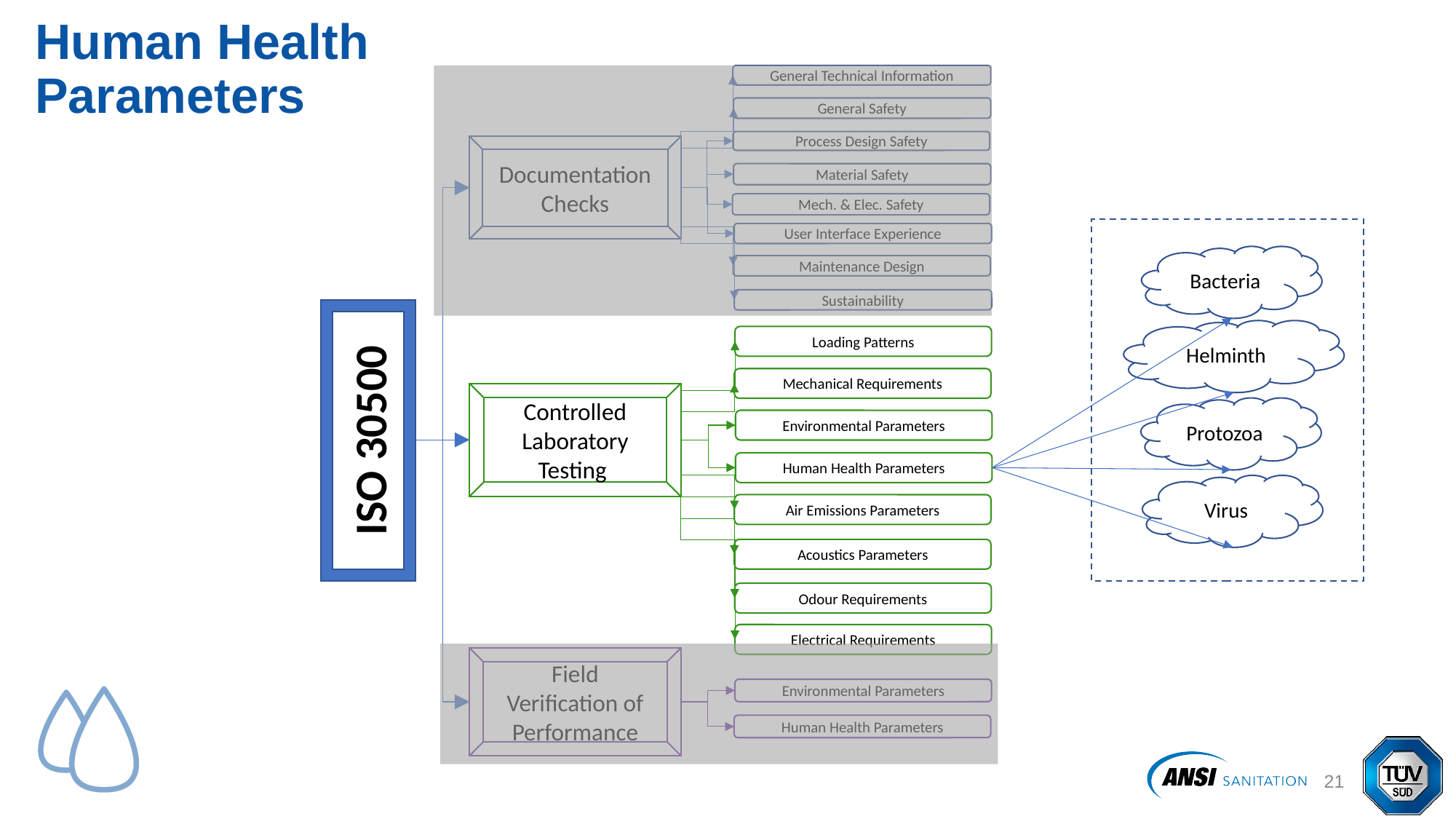

# Human Health Parameters

General Technical Information
General Safety
Process Design Safety
Documentation Checks
Material Safety
Mech. & Elec. Safety

User Interface Experience
Bacteria
Maintenance Design
Sustainability
ISO 30500
Helminth
Loading Patterns
Mechanical Requirements
Controlled Laboratory Testing
Protozoa
Environmental Parameters
Human Health Parameters
Virus
Air Emissions Parameters
Acoustics Parameters
Odour Requirements
Electrical Requirements

Field Verification of Performance
Environmental Parameters
Human Health Parameters
21